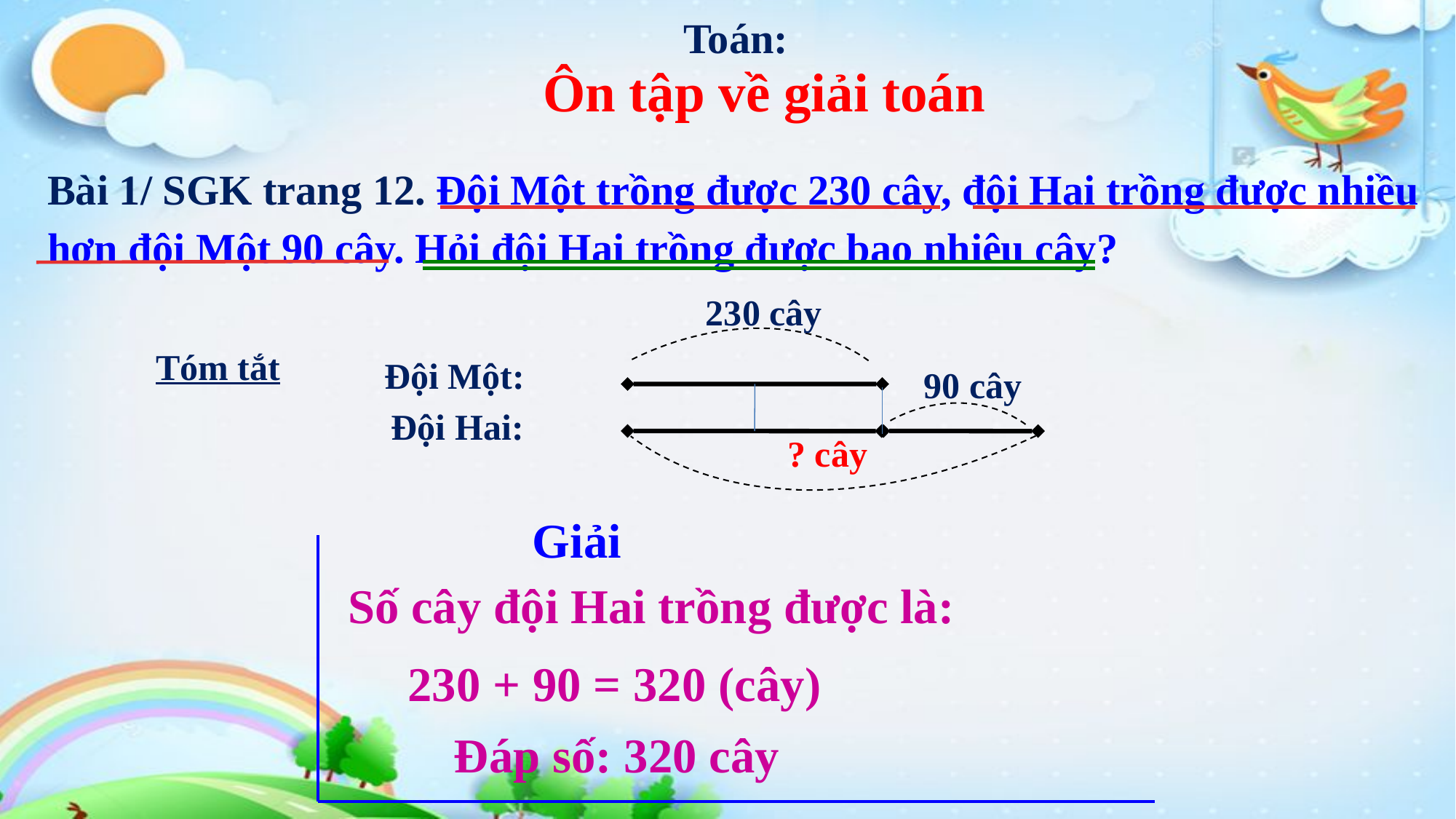

Toán:
Ôn tập về giải toán
Bài 1/ SGK trang 12. Đội Một trồng được 230 cây, đội Hai trồng được nhiều hơn đội Một 90 cây. Hỏi đội Hai trồng được bao nhiêu cây?

230 cây

Tóm tắt
Đội Một:
90 cây

Đội Hai:
? cây

Giải
Số cây đội Hai trồng được là:
230 + 90 = 320 (cây)
Đáp số: 320 cây